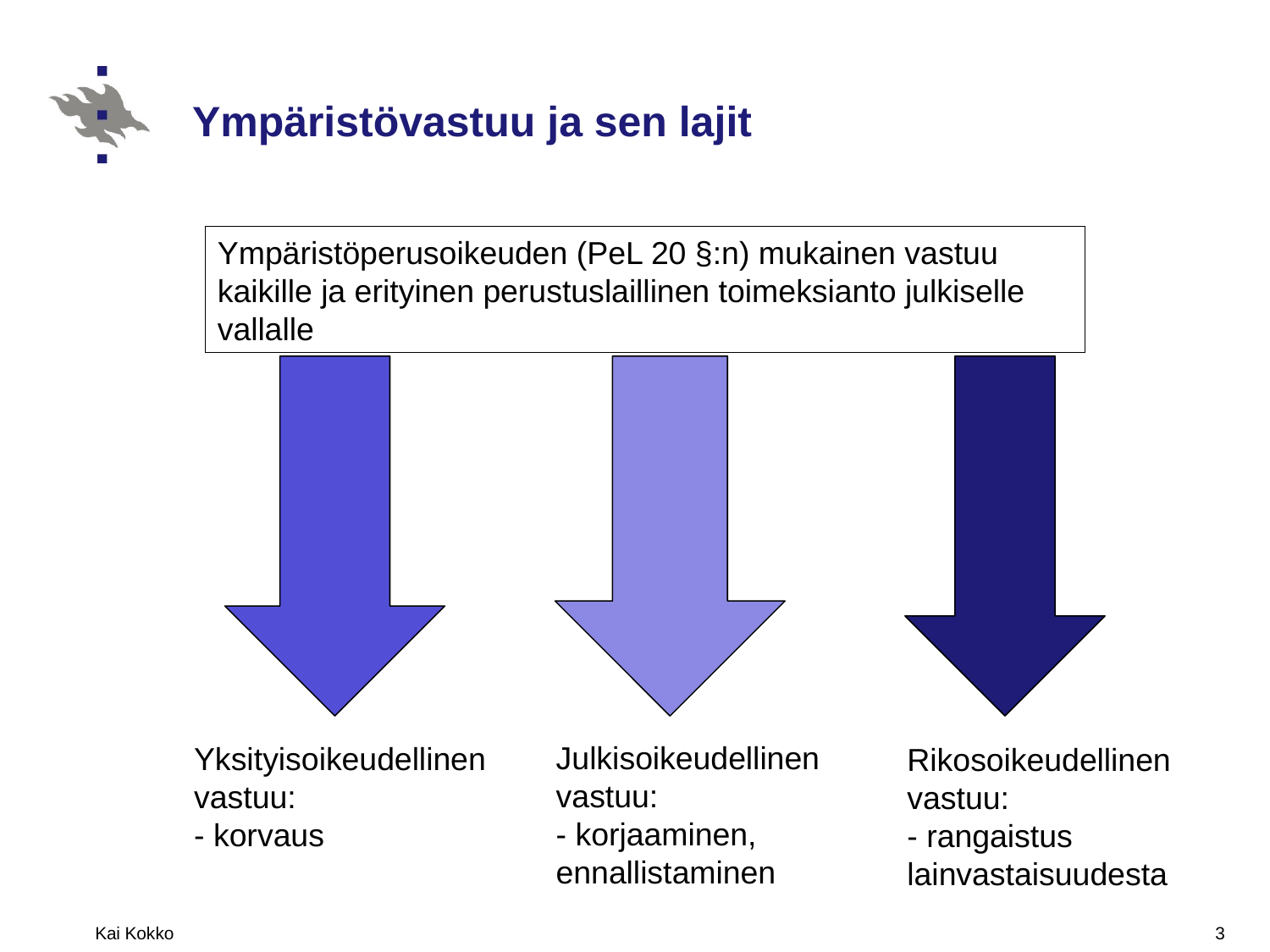

# Ympäristövastuu ja sen lajit
Ympäristöperusoikeuden (PeL 20 §:n) mukainen vastuu kaikille ja erityinen perustuslaillinen toimeksianto julkiselle vallalle

Julkisoikeudellinen
vastuu:
- korjaaminen, ennallistaminen
Yksityisoikeudellinen vastuu:
- korvaus
Rikosoikeudellinen
vastuu:
- rangaistus lainvastaisuudesta
Kai Kokko
3